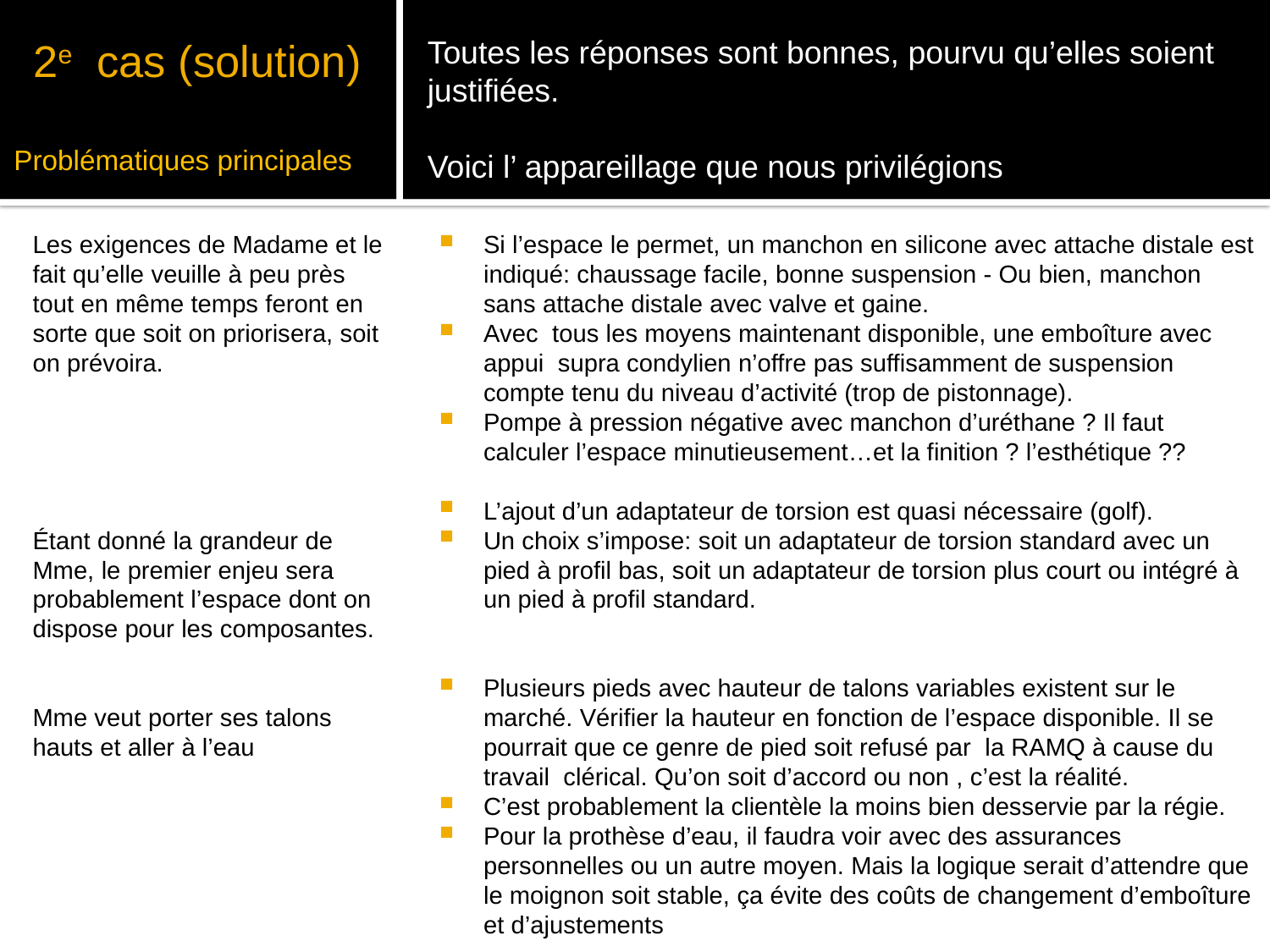

# 2e  cas (solution)
Toutes les réponses sont bonnes, pourvu qu’elles soient justifiées.

Voici l’ appareillage que nous privilégions
Problématiques principales
Les exigences de Madame et le fait qu’elle veuille à peu près tout en même temps feront en sorte que soit on priorisera, soit on prévoira.

Étant donné la grandeur de Mme, le premier enjeu sera probablement l’espace dont on dispose pour les composantes.

Mme veut porter ses talons hauts et aller à l’eau
Si l’espace le permet, un manchon en silicone avec attache distale est indiqué: chaussage facile, bonne suspension - Ou bien, manchon sans attache distale avec valve et gaine.
Avec  tous les moyens maintenant disponible, une emboîture avec appui  supra condylien n’offre pas suffisamment de suspension compte tenu du niveau d’activité (trop de pistonnage).
Pompe à pression négative avec manchon d’uréthane ? Il faut calculer l’espace minutieusement…et la finition ? l’esthétique ??

L’ajout d’un adaptateur de torsion est quasi nécessaire (golf).
Un choix s’impose: soit un adaptateur de torsion standard avec un pied à profil bas, soit un adaptateur de torsion plus court ou intégré à un pied à profil standard.

Plusieurs pieds avec hauteur de talons variables existent sur le marché. Vérifier la hauteur en fonction de l’espace disponible. Il se pourrait que ce genre de pied soit refusé par  la RAMQ à cause du travail  clérical. Qu’on soit d’accord ou non , c’est la réalité.
C’est probablement la clientèle la moins bien desservie par la régie.
Pour la prothèse d’eau, il faudra voir avec des assurances personnelles ou un autre moyen. Mais la logique serait d’attendre que le moignon soit stable, ça évite des coûts de changement d’emboîture et d’ajustements